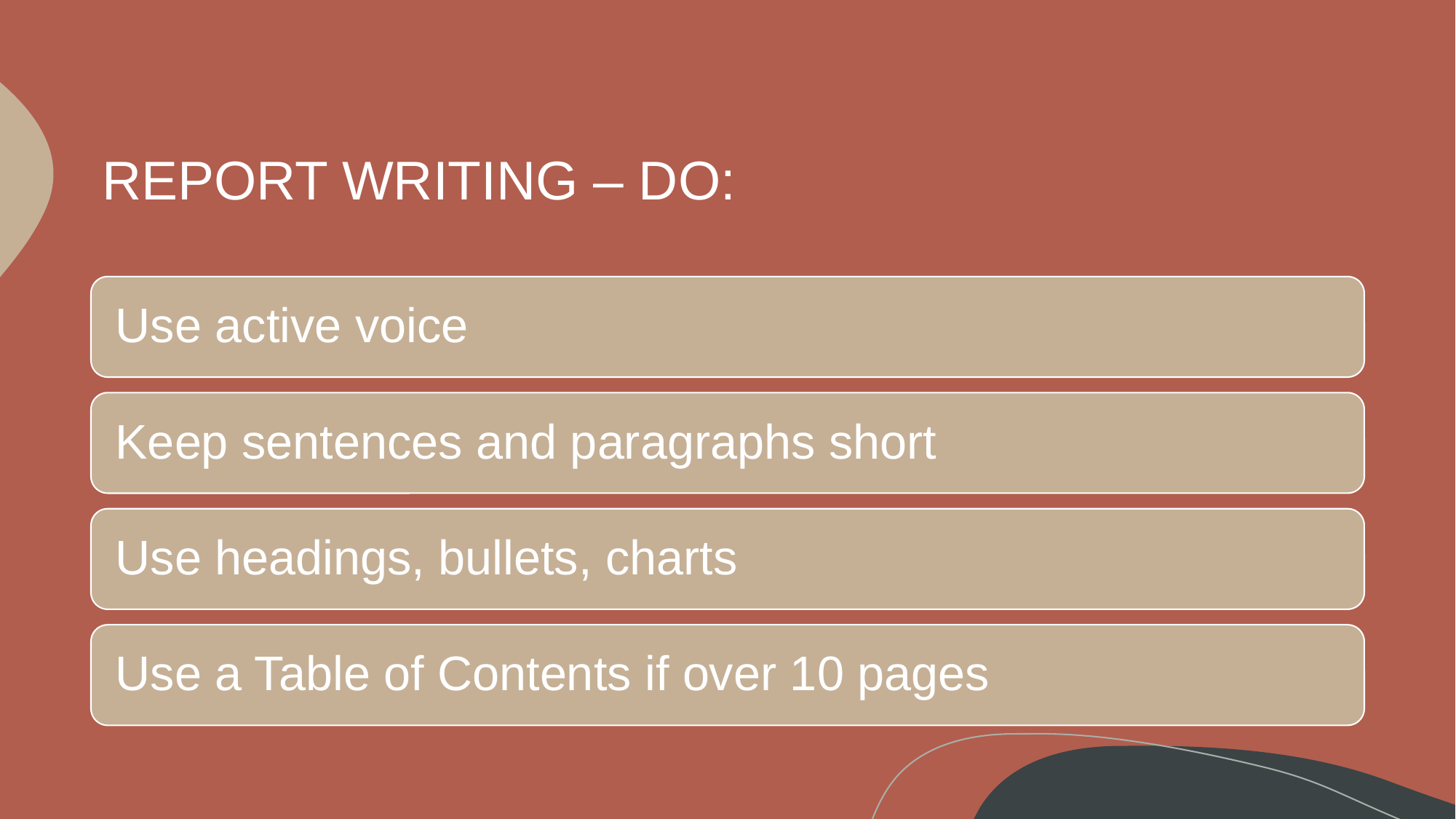

# REPORT WRITING – DO:
Use active voice
Keep sentences and paragraphs short
Use headings, bullets, charts
Use a Table of Contents if over 10 pages